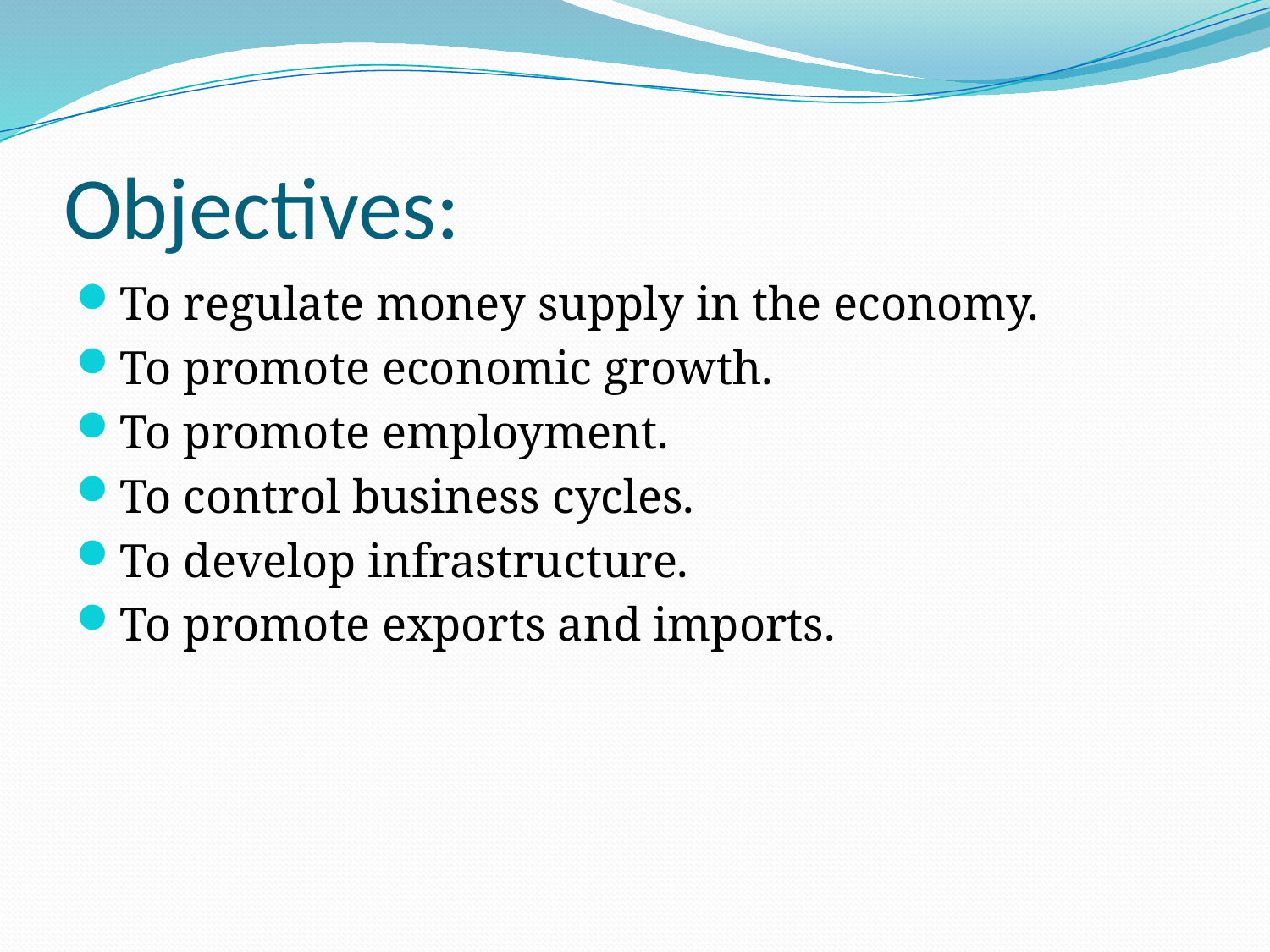

# Objectives:
To regulate money supply in the economy.
To promote economic growth.
To promote employment.
To control business cycles.
To develop infrastructure.
To promote exports and imports.